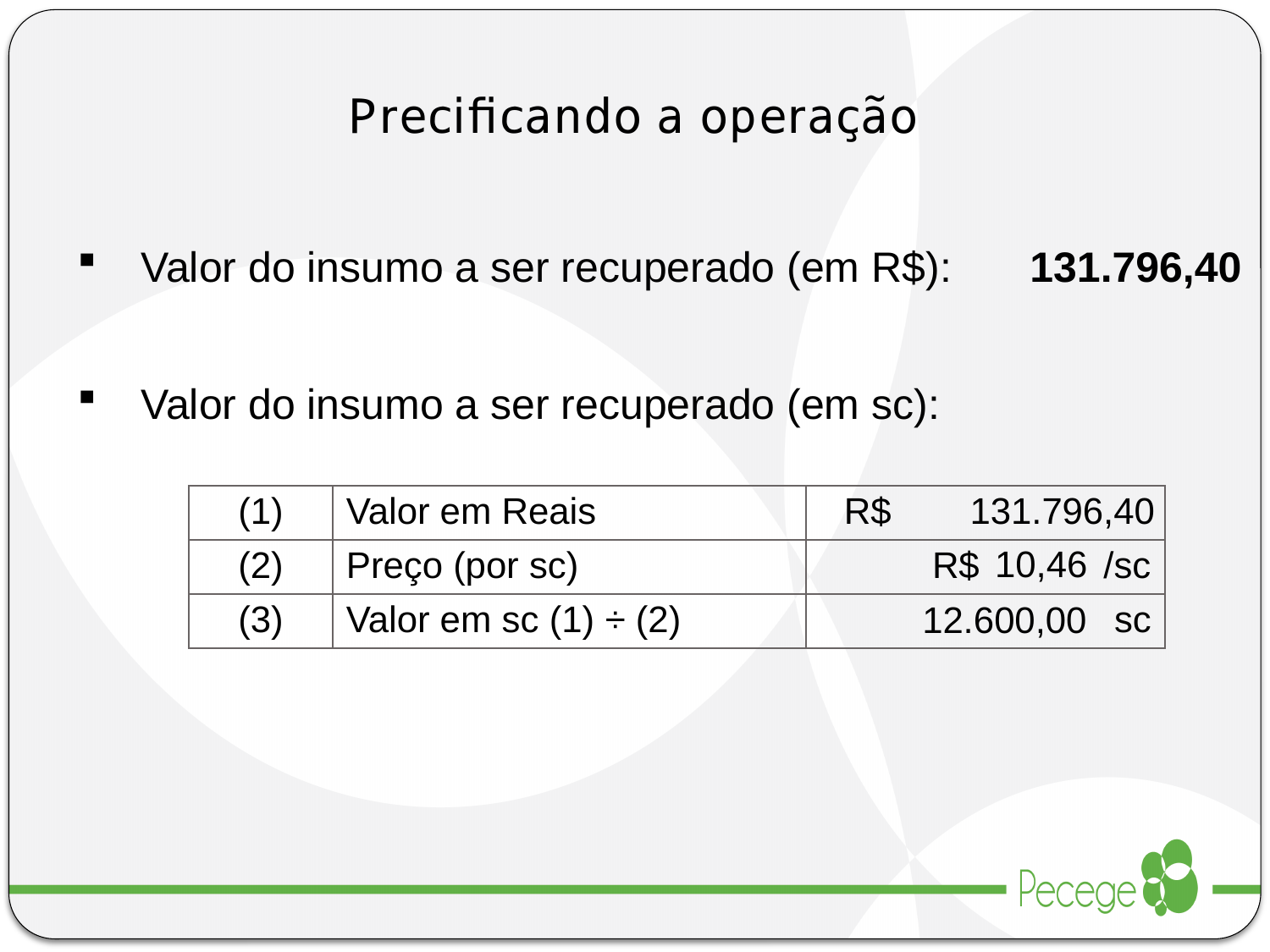

Precificando a operação
Valor do insumo a ser recuperado (em R$): 	131.796,40

Valor do insumo a ser recuperado (em sc):
| 131.796,40 |
| --- |
| (1) | Valor em Reais | R$ |
| --- | --- | --- |
| (2) | Preço (por sc) | R$ /sc |
| (3) | Valor em sc (1) ÷ (2) | sc |
| 10,46 |
| --- |
| 12.600,00 |
| --- |